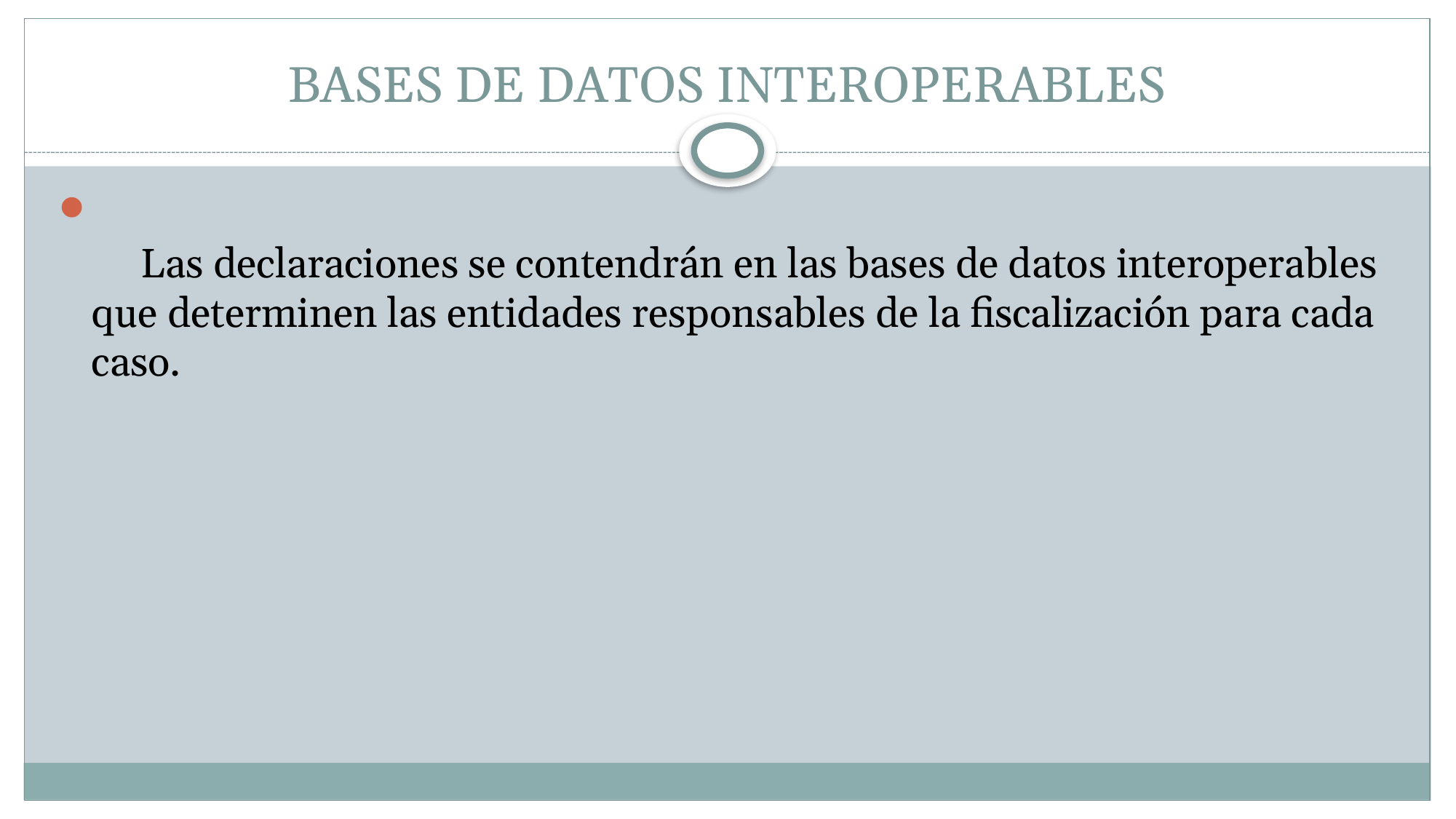

# BASES DE DATOS INTEROPERABLES
     Las declaraciones se contendrán en las bases de datos interoperables que determinen las entidades responsables de la fiscalización para cada caso.